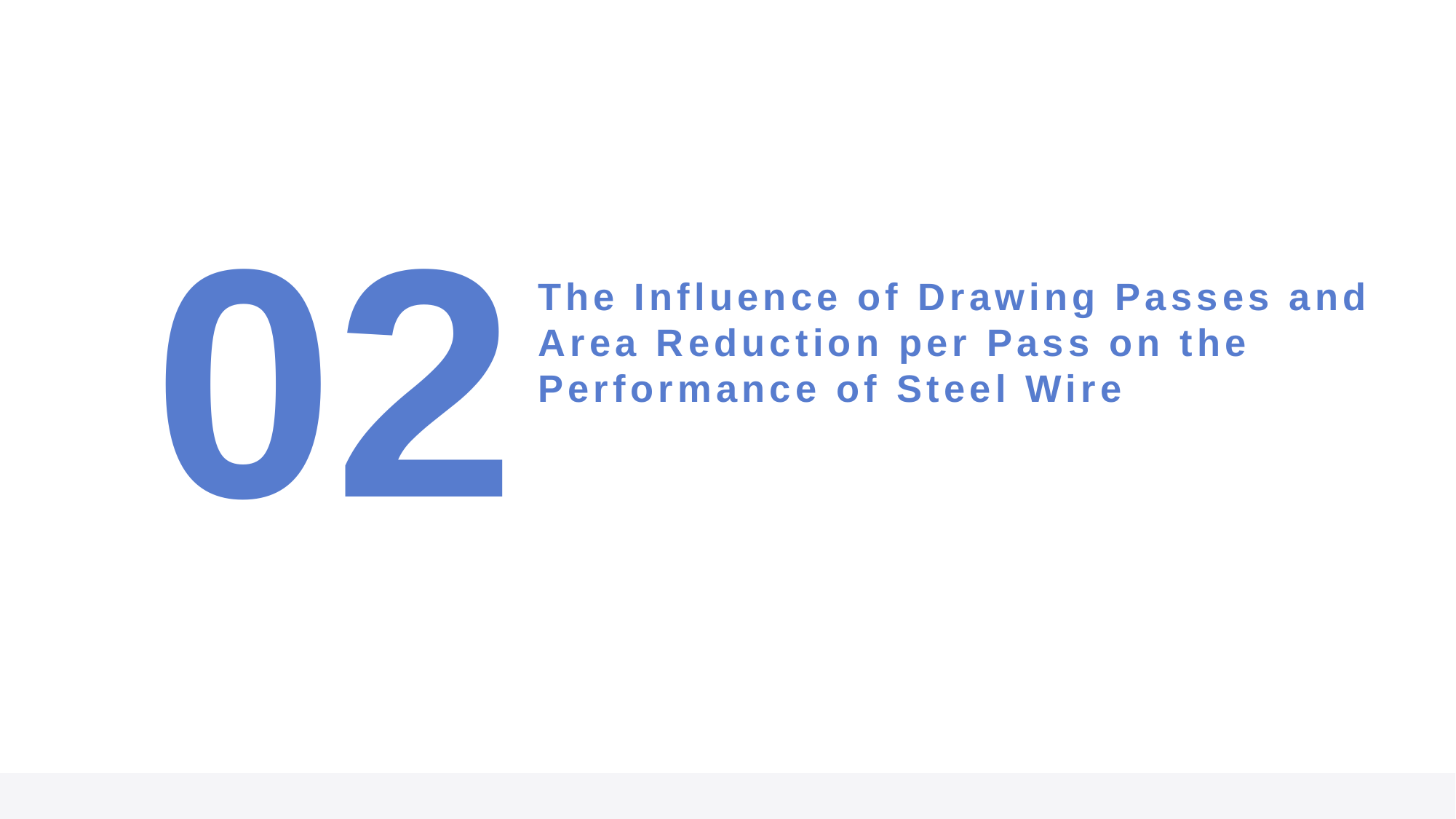

02
# The Influence of Drawing Passes and Area Reduction per Pass on the Performance of Steel Wire